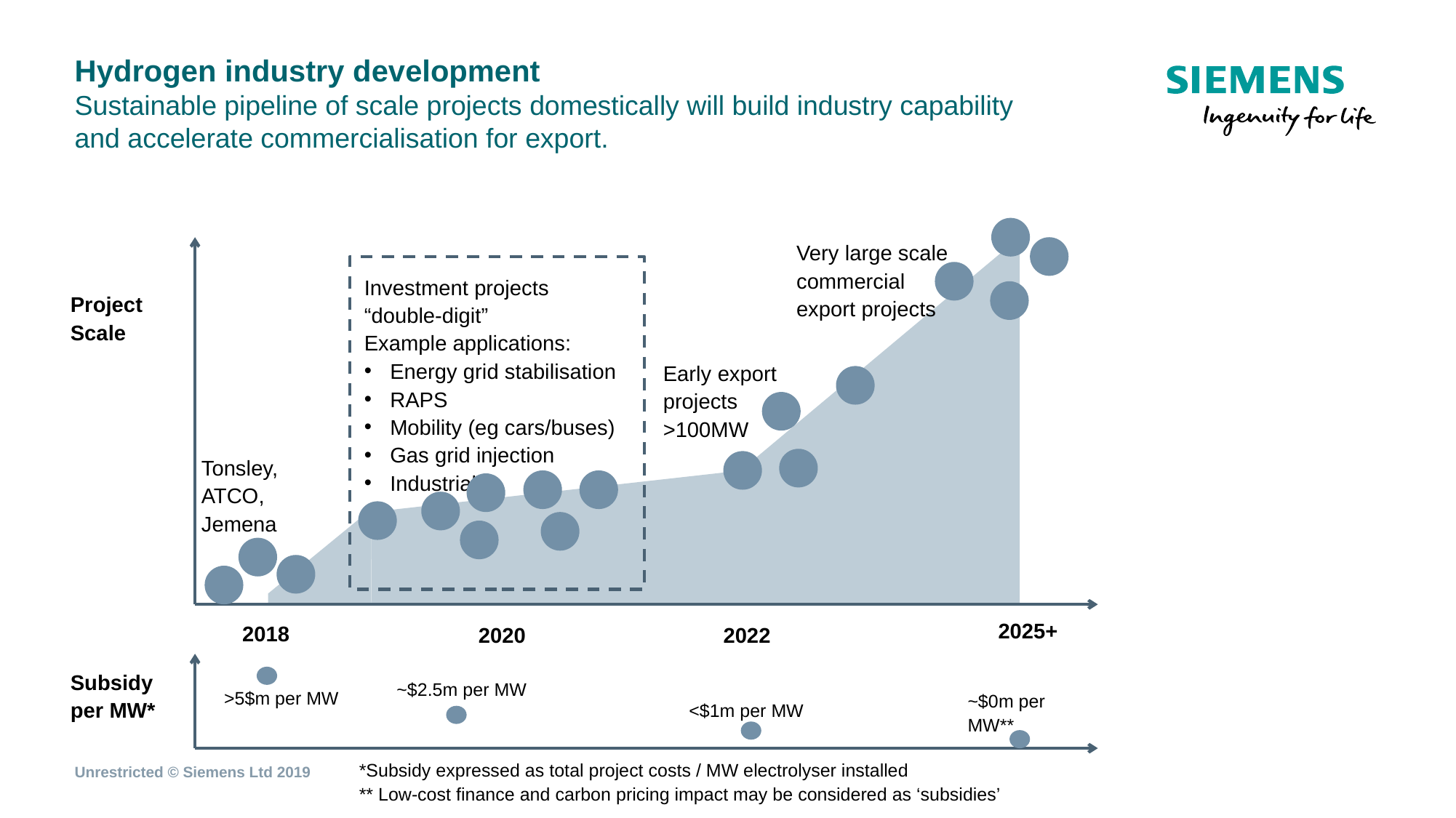

# Hydrogen industry development Sustainable pipeline of scale projects domestically will build industry capability and accelerate commercialisation for export.

Very large scale commercial export projects

Investment projects
“double-digit”
Example applications:
Energy grid stabilisation
RAPS
Mobility (eg cars/buses)
Gas grid injection
Industrial

Project Scale

Early export projects
>100MW

Tonsley, ATCO, Jemena

2025+

2018

2020

2022
Subsidy per MW*

~$2.5m per MW

>5$m per MW

~$0m per MW**

<$1m per MW

*Subsidy expressed as total project costs / MW electrolyser installed
** Low-cost finance and carbon pricing impact may be considered as ‘subsidies’